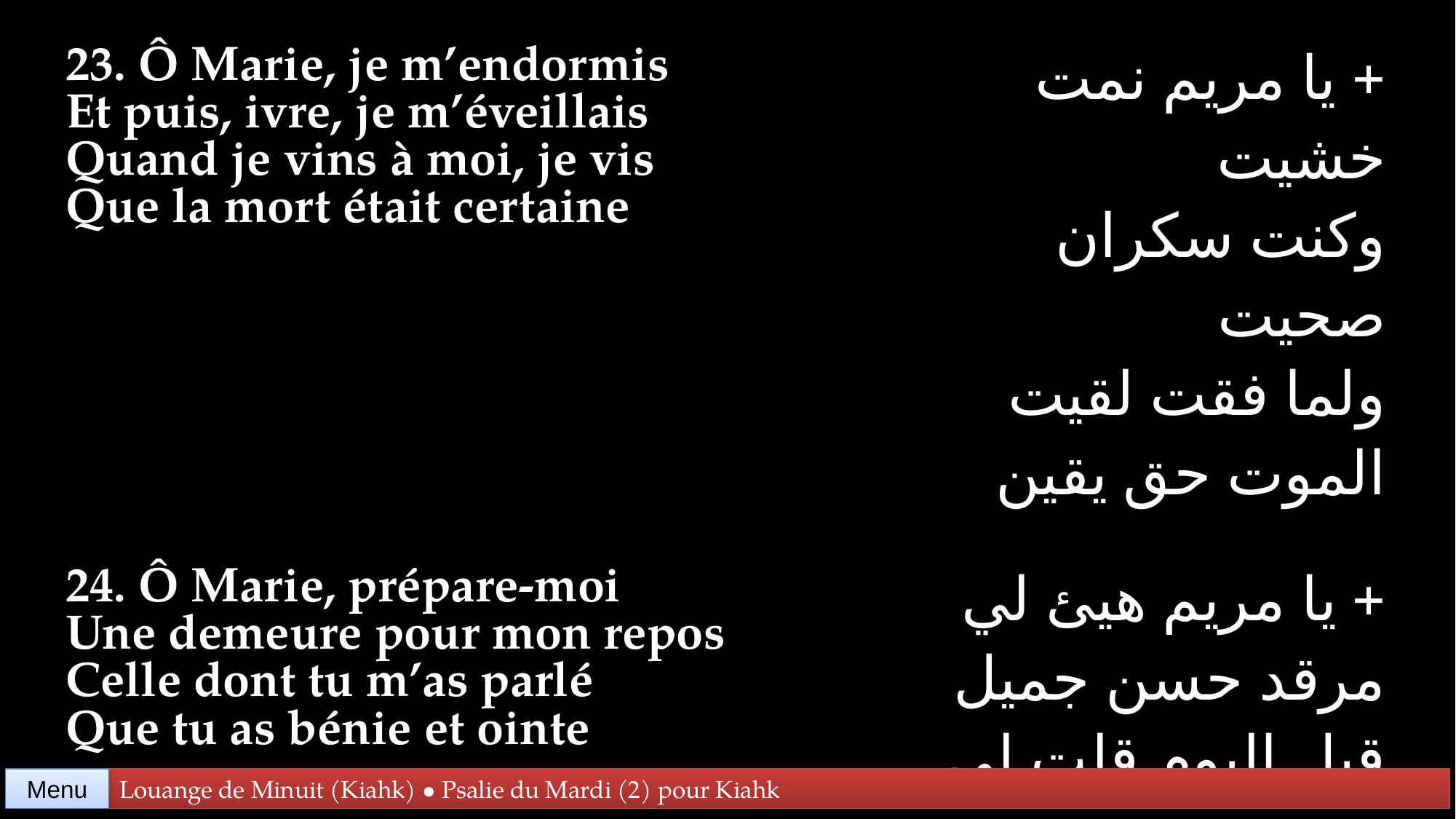

| 23. Ô Marie, je m’endormis Et puis, ivre, je m’éveillais Quand je vins à moi, je vis Que la mort était certaine | + يا مريم نمت خشيت وكنت سكران صحيت ولما فقت لقيت الموت حق يقين |
| --- | --- |
| 24. Ô Marie, prépare-moi Une demeure pour mon repos Celle dont tu m’as parlé Que tu as bénie et ointe | + يا مريم هيئ لي مرقد حسن جميل قبل اليوم قلت لي عنه ورشمتيني |
Menu
Louange de Minuit (Kiahk) • Psalie du Mardi (2) pour Kiahk